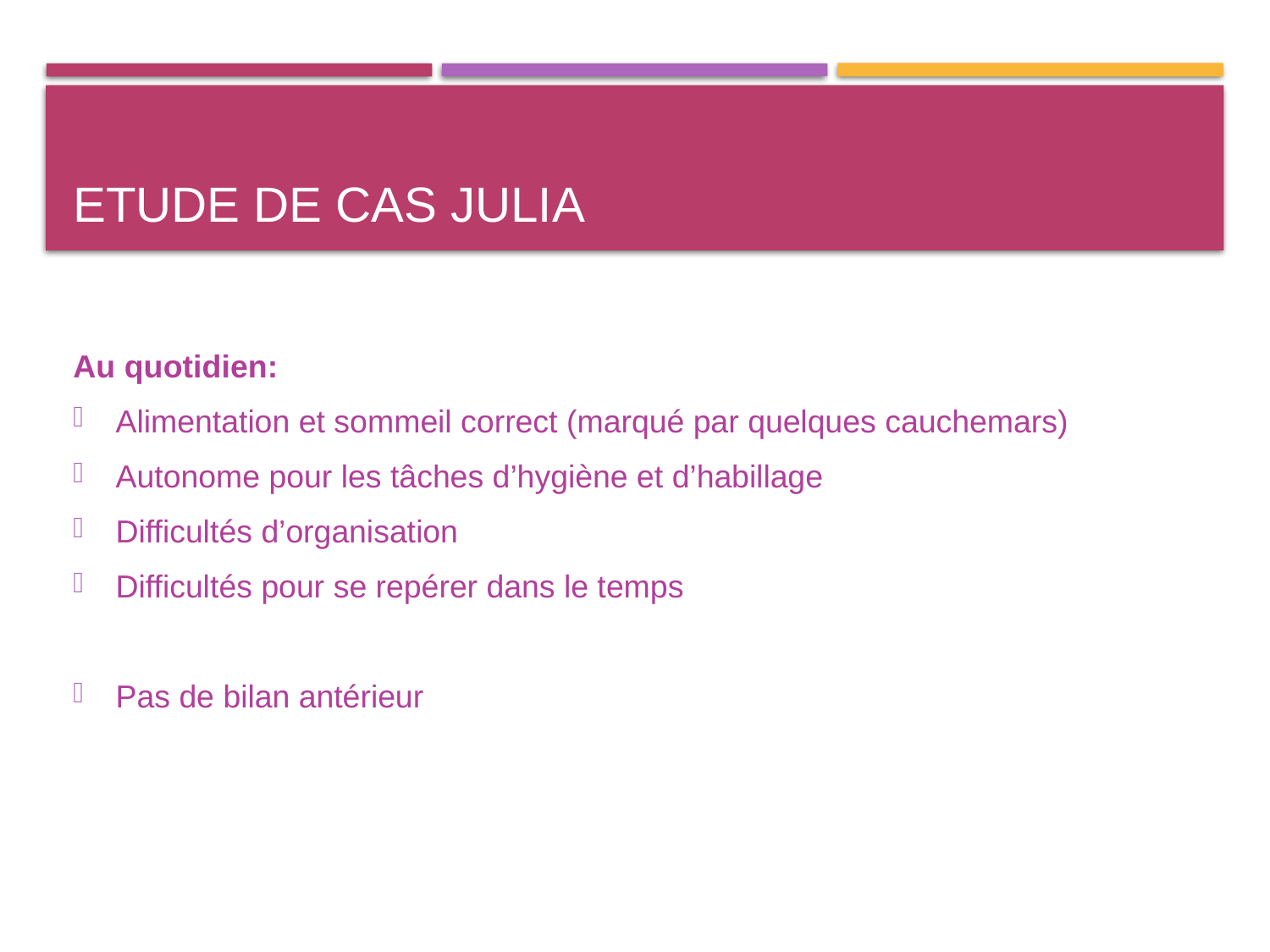

# Etude de cas jULIA
Au quotidien:
Alimentation et sommeil correct (marqué par quelques cauchemars)
Autonome pour les tâches d’hygiène et d’habillage
Difficultés d’organisation
Difficultés pour se repérer dans le temps

Pas de bilan antérieur